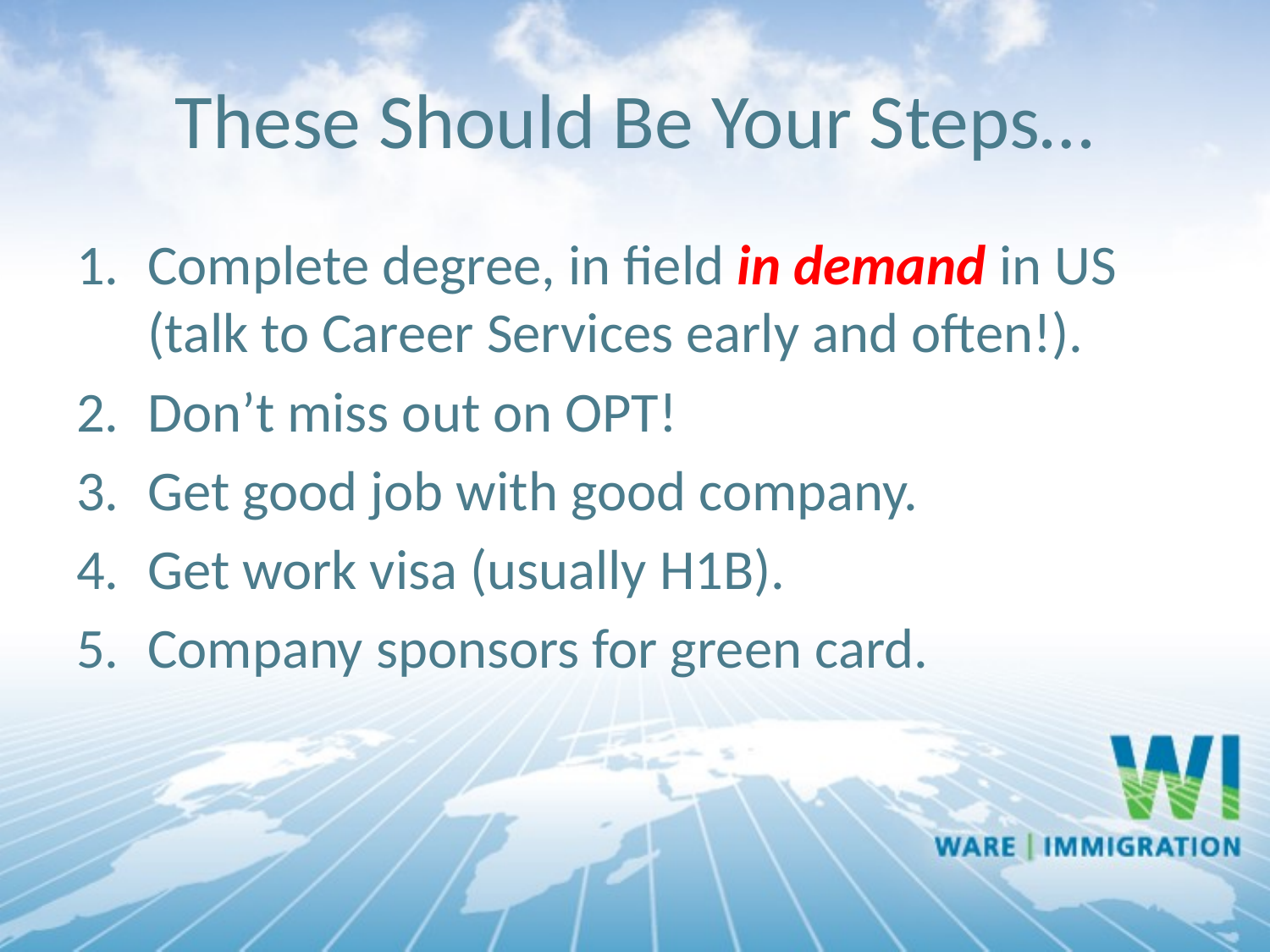

# These Should Be Your Steps…
Complete degree, in field in demand in US (talk to Career Services early and often!).
Don’t miss out on OPT!
Get good job with good company.
Get work visa (usually H1B).
Company sponsors for green card.